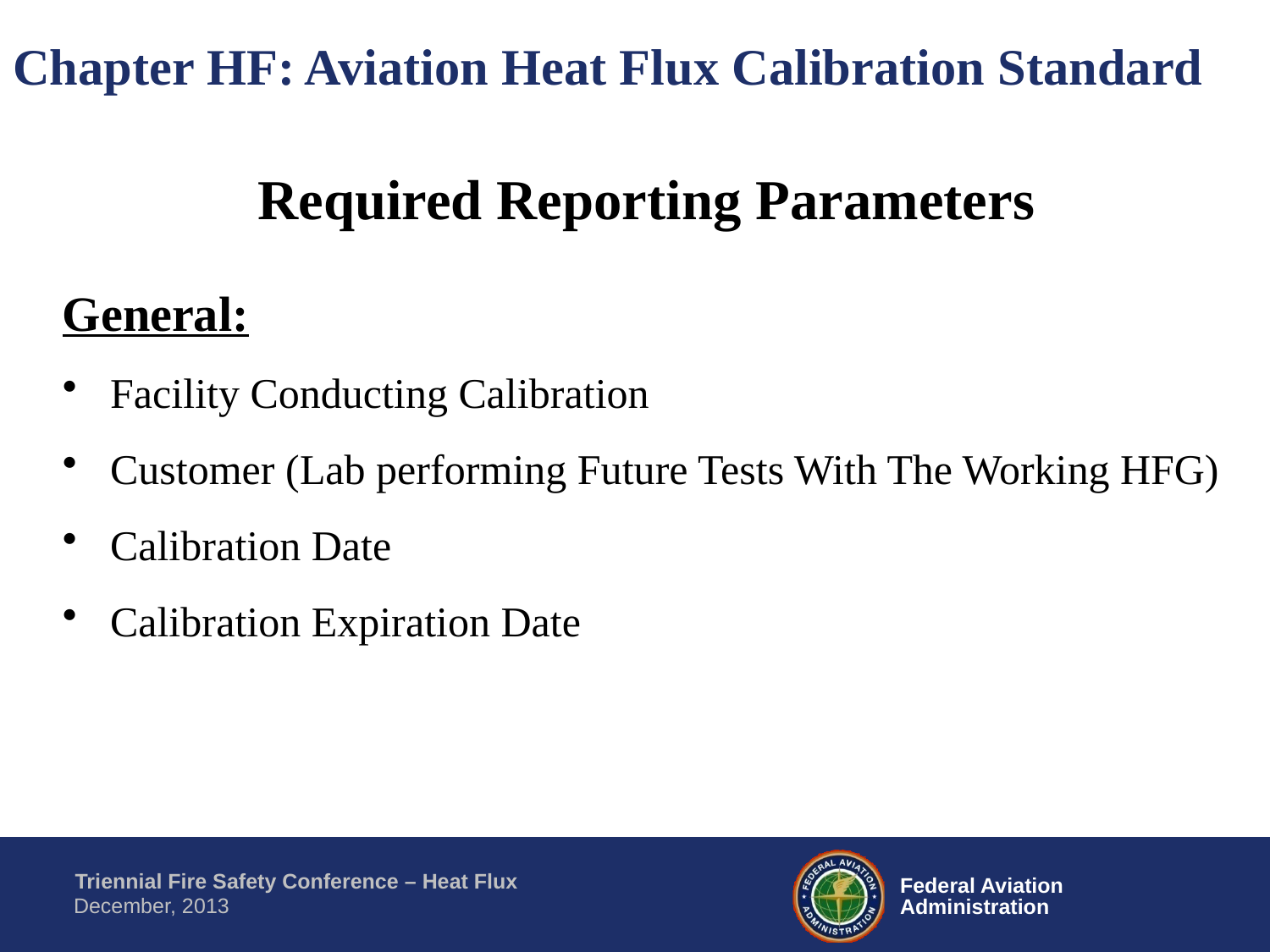

Chapter HF: Aviation Heat Flux Calibration Standard

Required Reporting Parameters

General:
Facility Conducting Calibration
Customer (Lab performing Future Tests With The Working HFG)
Calibration Date
Calibration Expiration Date